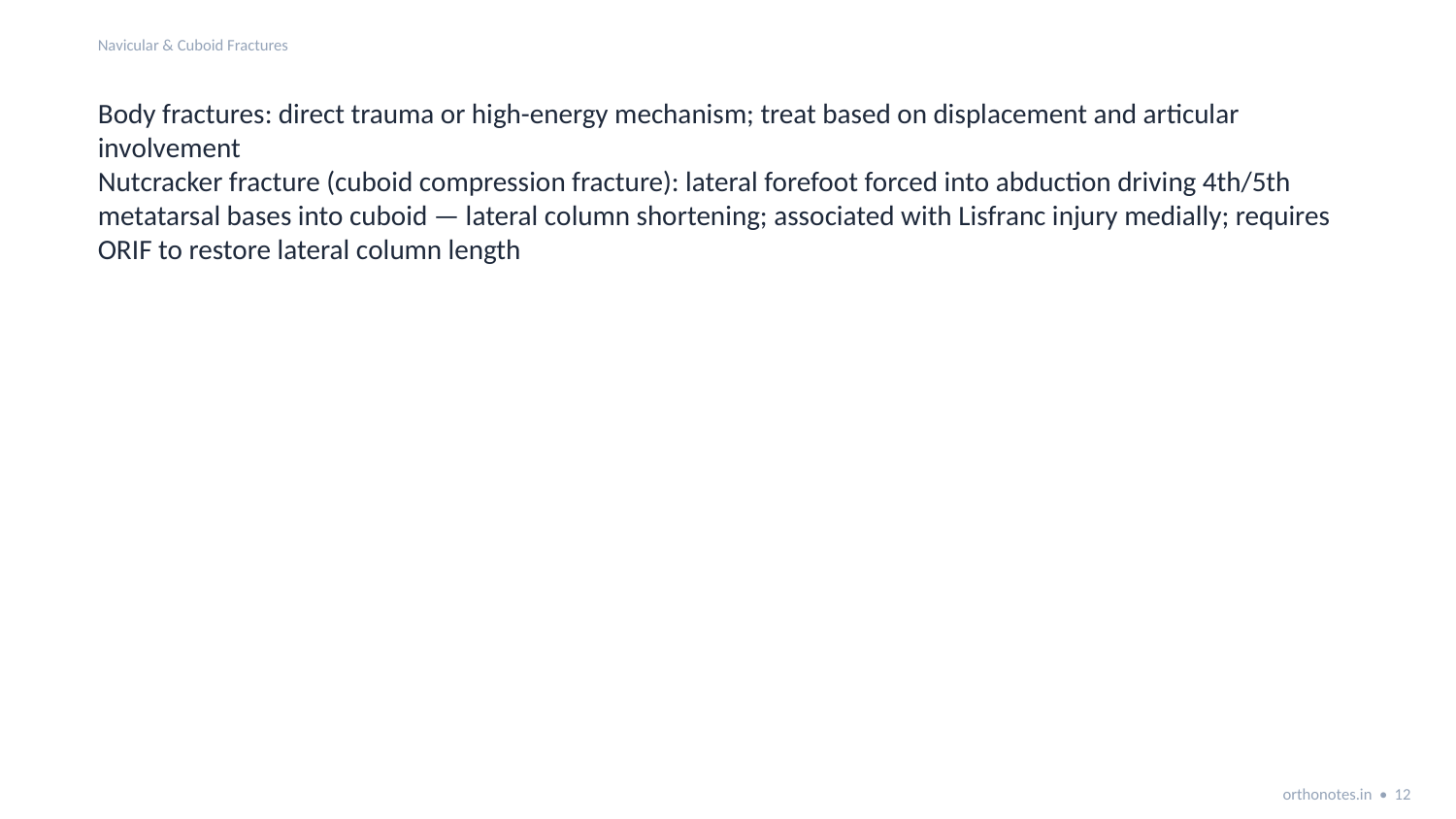

Navicular & Cuboid Fractures
Body fractures: direct trauma or high-energy mechanism; treat based on displacement and articular involvement
Nutcracker fracture (cuboid compression fracture): lateral forefoot forced into abduction driving 4th/5th metatarsal bases into cuboid — lateral column shortening; associated with Lisfranc injury medially; requires ORIF to restore lateral column length
orthonotes.in  •  12